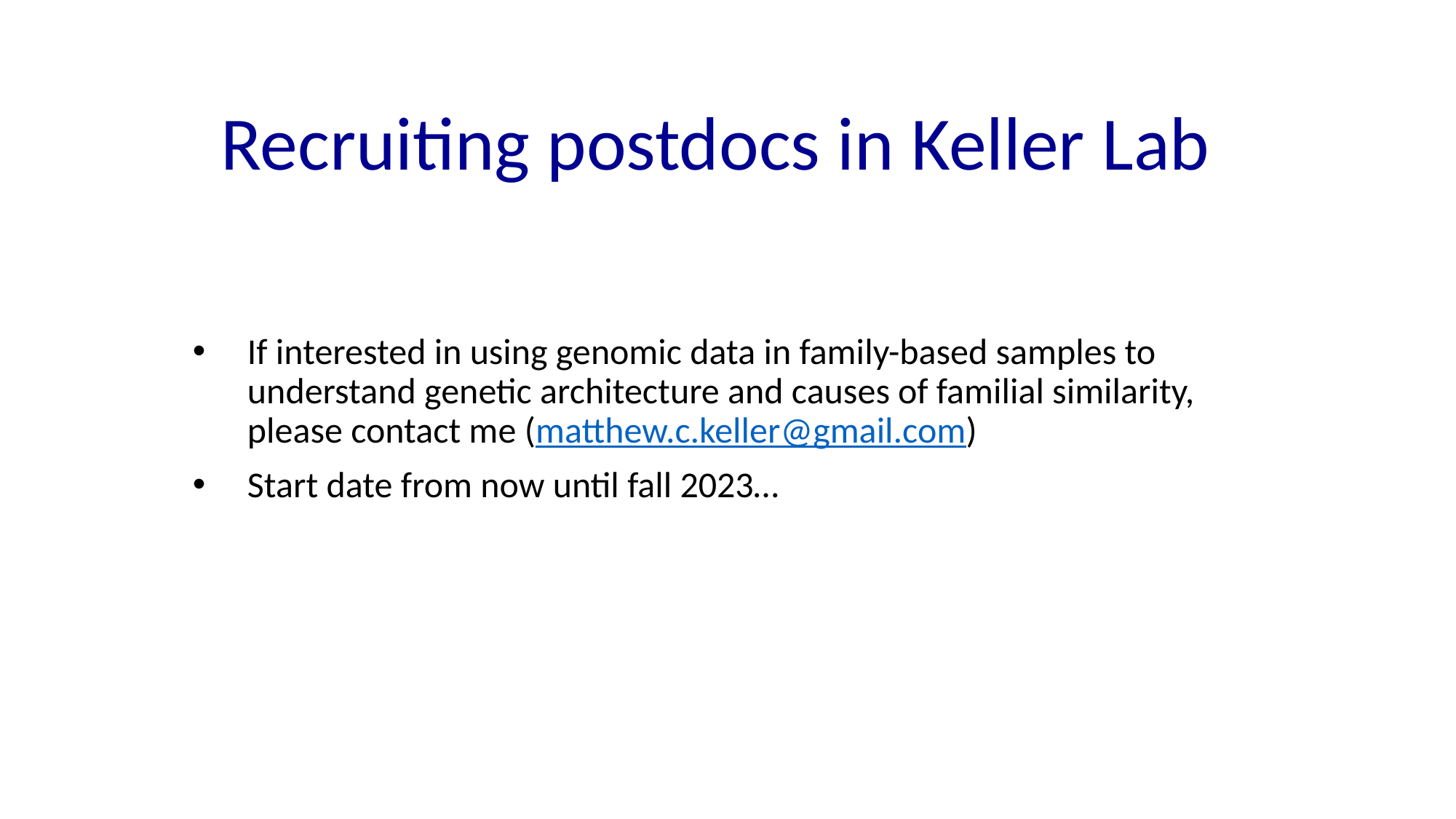

# Recruiting postdocs in Keller Lab
If interested in using genomic data in family-based samples to understand genetic architecture and causes of familial similarity, please contact me (matthew.c.keller@gmail.com)
Start date from now until fall 2023…